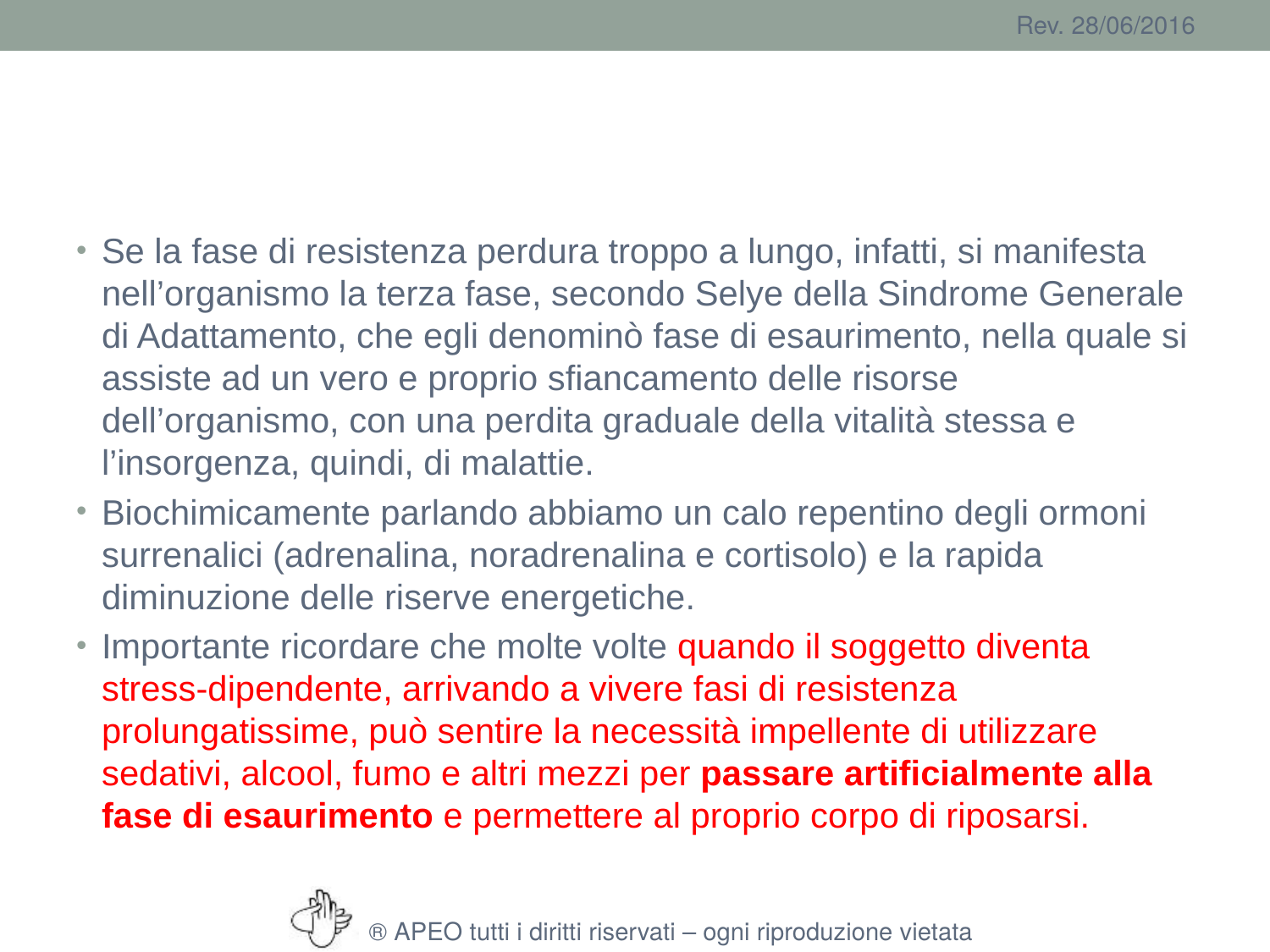

#
Se la fase di resistenza perdura troppo a lungo, infatti, si manifesta nell’organismo la terza fase, secondo Selye della Sindrome Generale di Adattamento, che egli denominò fase di esaurimento, nella quale si assiste ad un vero e proprio sfiancamento delle risorse dell’organismo, con una perdita graduale della vitalità stessa e l’insorgenza, quindi, di malattie.
Biochimicamente parlando abbiamo un calo repentino degli ormoni surrenalici (adrenalina, noradrenalina e cortisolo) e la rapida diminuzione delle riserve energetiche.
Importante ricordare che molte volte quando il soggetto diventa stress-dipendente, arrivando a vivere fasi di resistenza prolungatissime, può sentire la necessità impellente di utilizzare sedativi, alcool, fumo e altri mezzi per passare artificialmente alla fase di esaurimento e permettere al proprio corpo di riposarsi.